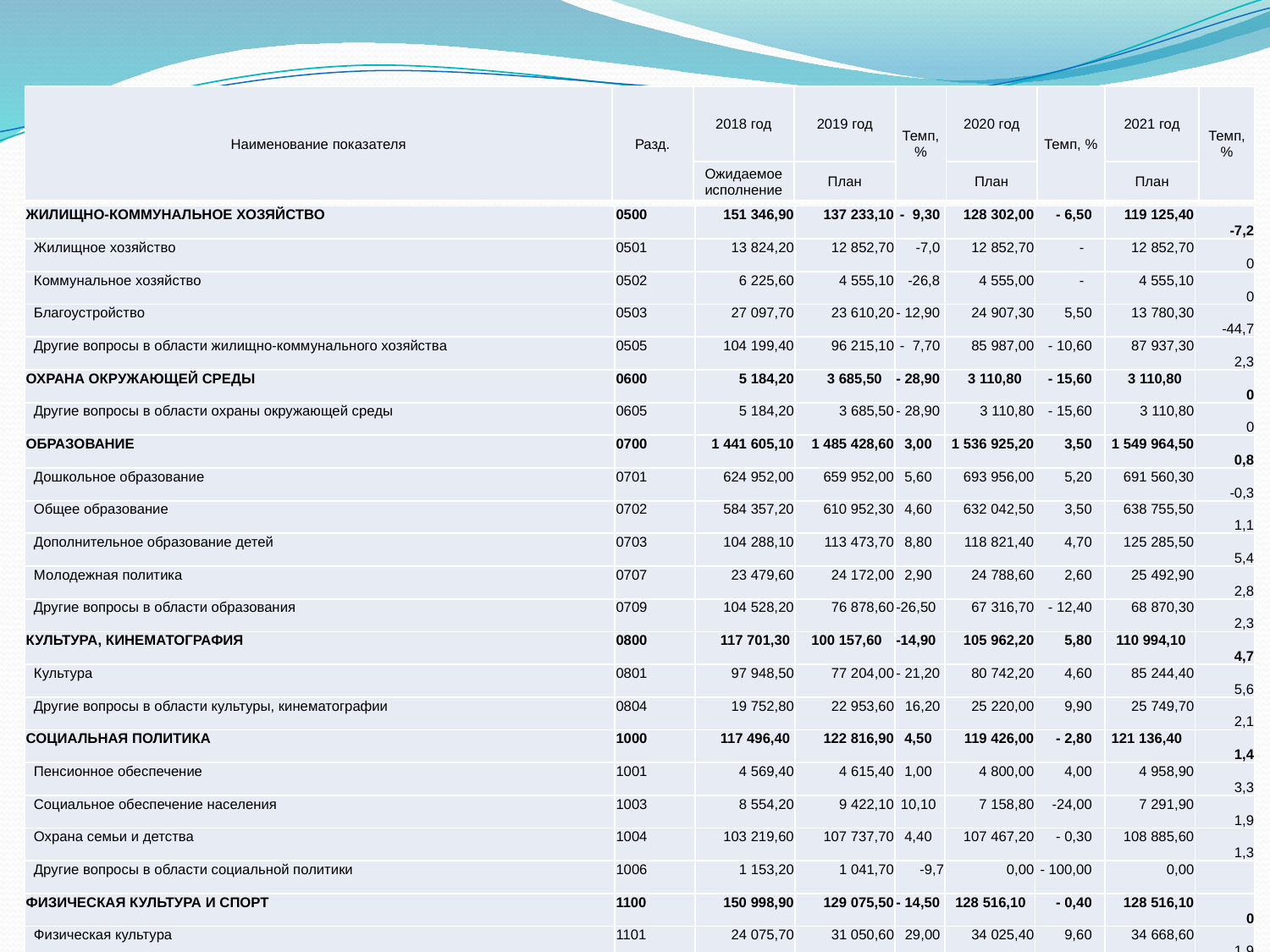

| Наименование показателя | Разд. | 2018 год | 2019 год | Темп, % | 2020 год | Темп, % | 2021 год | Темп, % |
| --- | --- | --- | --- | --- | --- | --- | --- | --- |
|  |  | Ожидаемое исполнение | План |  | План |  | План |  |
| ЖИЛИЩНО-КОММУНАЛЬНОЕ ХОЗЯЙСТВО | 0500 | 151 346,90 | 137 233,10 | - 9,30 | 128 302,00 | - 6,50 | 119 125,40 | -7,2 |
| --- | --- | --- | --- | --- | --- | --- | --- | --- |
| Жилищное хозяйство | 0501 | 13 824,20 | 12 852,70 | -7,0 | 12 852,70 | - | 12 852,70 | 0 |
| Коммунальное хозяйство | 0502 | 6 225,60 | 4 555,10 | -26,8 | 4 555,00 | - | 4 555,10 | 0 |
| Благоустройство | 0503 | 27 097,70 | 23 610,20 | - 12,90 | 24 907,30 | 5,50 | 13 780,30 | -44,7 |
| Другие вопросы в области жилищно-коммунального хозяйства | 0505 | 104 199,40 | 96 215,10 | - 7,70 | 85 987,00 | - 10,60 | 87 937,30 | 2,3 |
| ОХРАНА ОКРУЖАЮЩЕЙ СРЕДЫ | 0600 | 5 184,20 | 3 685,50 | - 28,90 | 3 110,80 | - 15,60 | 3 110,80 | 0 |
| Другие вопросы в области охраны окружающей среды | 0605 | 5 184,20 | 3 685,50 | - 28,90 | 3 110,80 | - 15,60 | 3 110,80 | 0 |
| ОБРАЗОВАНИЕ | 0700 | 1 441 605,10 | 1 485 428,60 | 3,00 | 1 536 925,20 | 3,50 | 1 549 964,50 | 0,8 |
| Дошкольное образование | 0701 | 624 952,00 | 659 952,00 | 5,60 | 693 956,00 | 5,20 | 691 560,30 | -0,3 |
| Общее образование | 0702 | 584 357,20 | 610 952,30 | 4,60 | 632 042,50 | 3,50 | 638 755,50 | 1,1 |
| Дополнительное образование детей | 0703 | 104 288,10 | 113 473,70 | 8,80 | 118 821,40 | 4,70 | 125 285,50 | 5,4 |
| Молодежная политика | 0707 | 23 479,60 | 24 172,00 | 2,90 | 24 788,60 | 2,60 | 25 492,90 | 2,8 |
| Другие вопросы в области образования | 0709 | 104 528,20 | 76 878,60 | -26,50 | 67 316,70 | - 12,40 | 68 870,30 | 2,3 |
| КУЛЬТУРА, КИНЕМАТОГРАФИЯ | 0800 | 117 701,30 | 100 157,60 | -14,90 | 105 962,20 | 5,80 | 110 994,10 | 4,7 |
| Культура | 0801 | 97 948,50 | 77 204,00 | - 21,20 | 80 742,20 | 4,60 | 85 244,40 | 5,6 |
| Другие вопросы в области культуры, кинематографии | 0804 | 19 752,80 | 22 953,60 | 16,20 | 25 220,00 | 9,90 | 25 749,70 | 2,1 |
| СОЦИАЛЬНАЯ ПОЛИТИКА | 1000 | 117 496,40 | 122 816,90 | 4,50 | 119 426,00 | - 2,80 | 121 136,40 | 1,4 |
| Пенсионное обеспечение | 1001 | 4 569,40 | 4 615,40 | 1,00 | 4 800,00 | 4,00 | 4 958,90 | 3,3 |
| Социальное обеспечение населения | 1003 | 8 554,20 | 9 422,10 | 10,10 | 7 158,80 | -24,00 | 7 291,90 | 1,9 |
| Охрана семьи и детства | 1004 | 103 219,60 | 107 737,70 | 4,40 | 107 467,20 | - 0,30 | 108 885,60 | 1,3 |
| Другие вопросы в области социальной политики | 1006 | 1 153,20 | 1 041,70 | -9,7 | 0,00 | - 100,00 | 0,00 |  |
| ФИЗИЧЕСКАЯ КУЛЬТУРА И СПОРТ | 1100 | 150 998,90 | 129 075,50 | - 14,50 | 128 516,10 | - 0,40 | 128 516,10 | 0 |
| Физическая культура | 1101 | 24 075,70 | 31 050,60 | 29,00 | 34 025,40 | 9,60 | 34 668,60 | 1,9 |
| Массовый спорт | 1102 | 3 250,00 | 3 250,00 | - | 3 250,00 |  | 3 250,00 | 0 |
| Спорт высших достижений | 1103 | 82 057,70 | 88 244,90 | 7,50 | 84 762,40 | - 3,90 | 83 958,40 | -0,9 |
| Другие вопросы в области физической культуры и спорта | 1105 | 41 615,50 | 6 530,00 | - 84,30 | 6 478,30 | - 0,80 | 6 639,10 | 2,5 |
| ОБСЛУЖИВАНИЕ ГОСУДАРСТВЕННОГО И МУНИЦИПАЛЬНОГО ДОЛГА | 1300 | - | 4 749,60 |  | 4 749,60 | - | - | -100 |
| Обслуживание государственного внутреннего и муниципального долга | 1301 | - | 4 749,60 |  | 4 749,60 | - | 0,00 | -100 |
| Условно утвержденные расходы |  |  |  |  | 30 802,80 | - | 63 913,70 | 107,5 |
| Итого |  | 2 319 968,60 | 2 303 312,6 | - 0,70 | 2 356 392,2 | 2,30 | 2 399 208,90 | 1,8 |